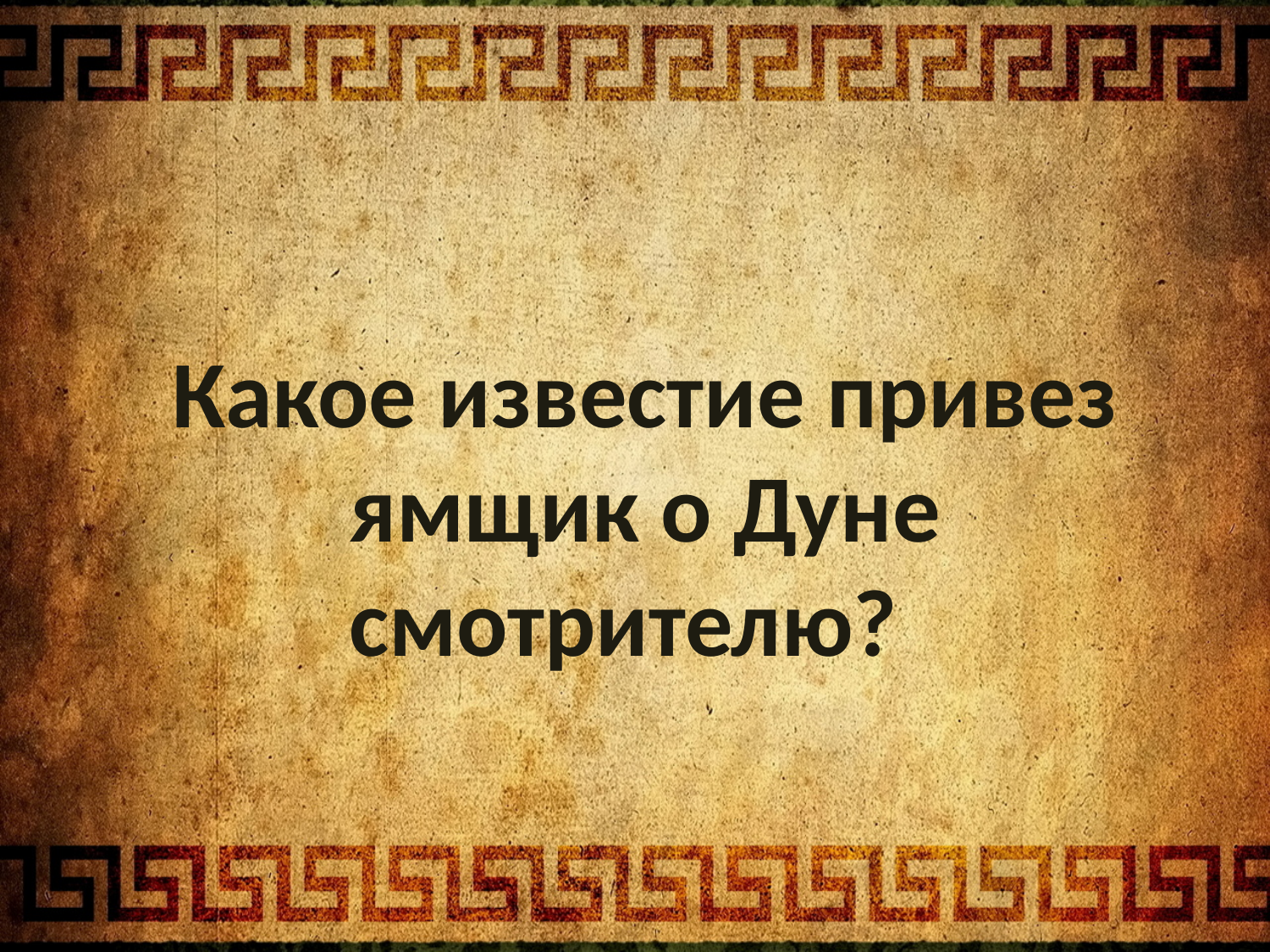

Какое известие привез
ямщик о Дуне
смотрителю?